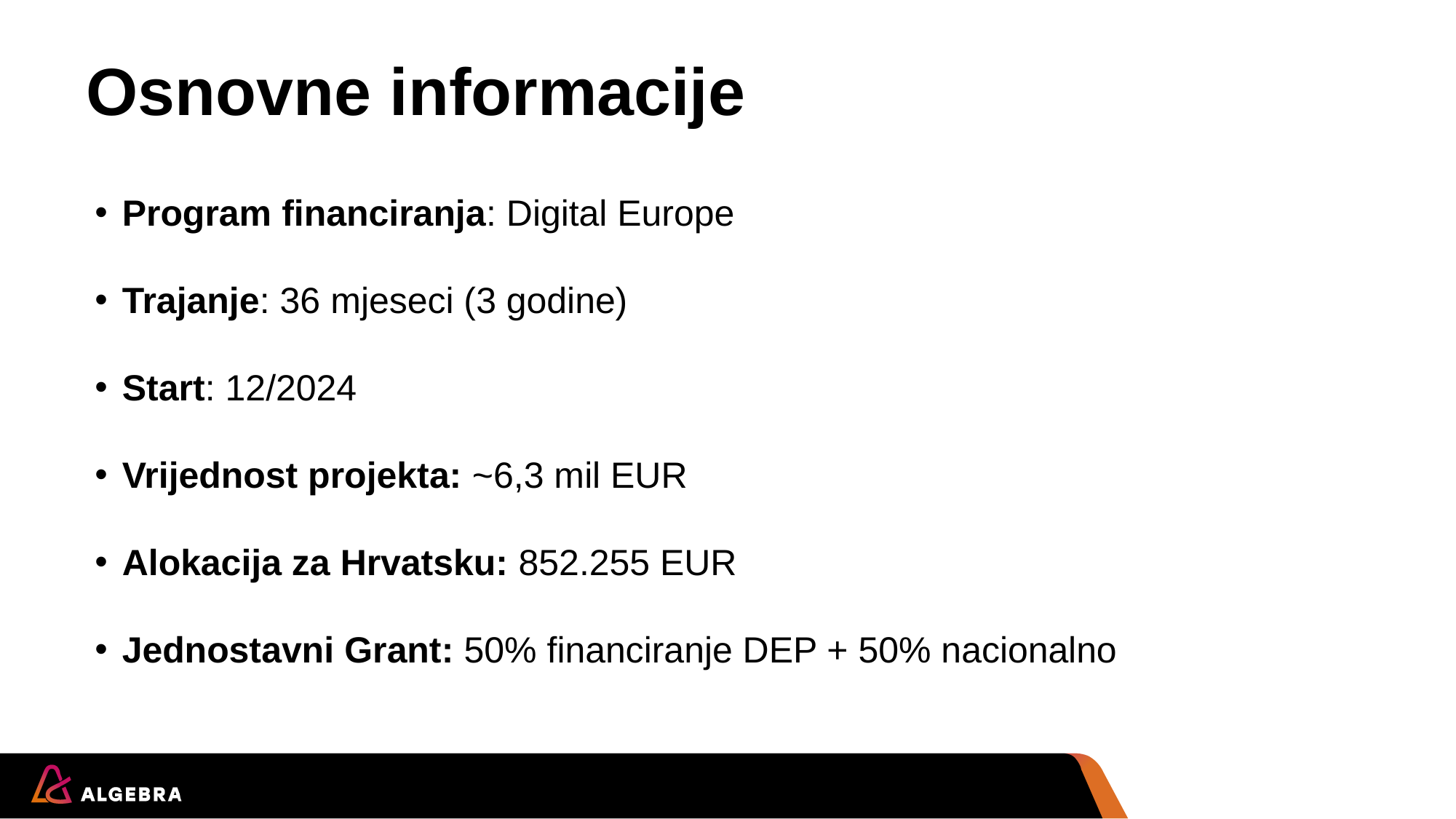

# Osnovne informacije
Program financiranja: Digital Europe
Trajanje: 36 mjeseci (3 godine)
Start: 12/2024
Vrijednost projekta: ~6,3 mil EUR
Alokacija za Hrvatsku: 852.255 EUR
Jednostavni Grant: 50% financiranje DEP + 50% nacionalno